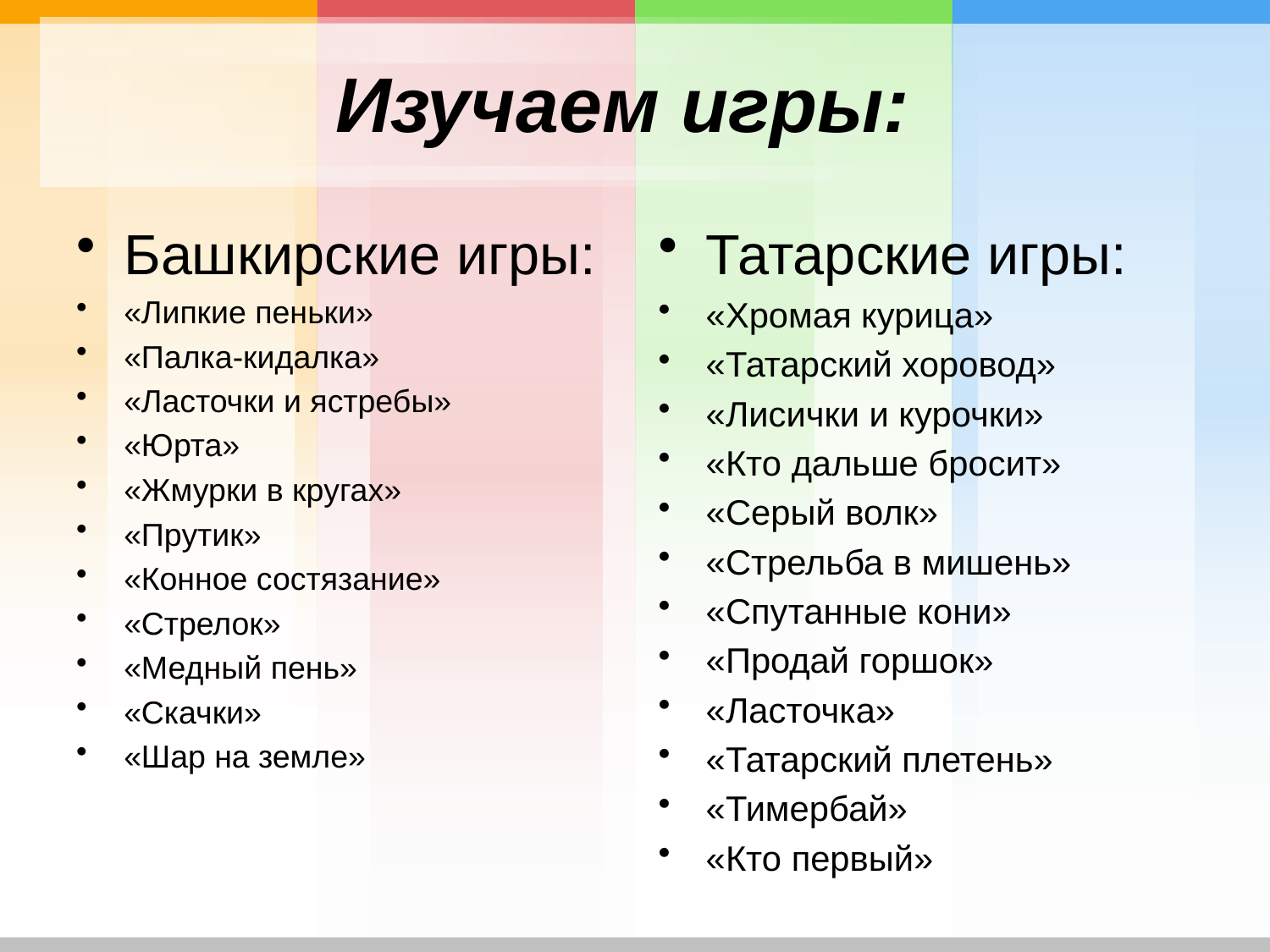

# Изучаем игры:
Башкирские игры:
«Липкие пеньки»
«Палка-кидалка»
«Ласточки и ястребы»
«Юрта»
«Жмурки в кругах»
«Прутик»
«Конное состязание»
«Стрелок»
«Медный пень»
«Скачки»
«Шар на земле»

Татарские игры:
«Хромая курица»
«Татарский хоровод»
«Лисички и курочки»
«Кто дальше бросит»
«Серый волк»
«Стрельба в мишень»
«Спутанные кони»
«Продай горшок»
«Ласточка»
«Татарский плетень»
«Тимербай»
«Кто первый»